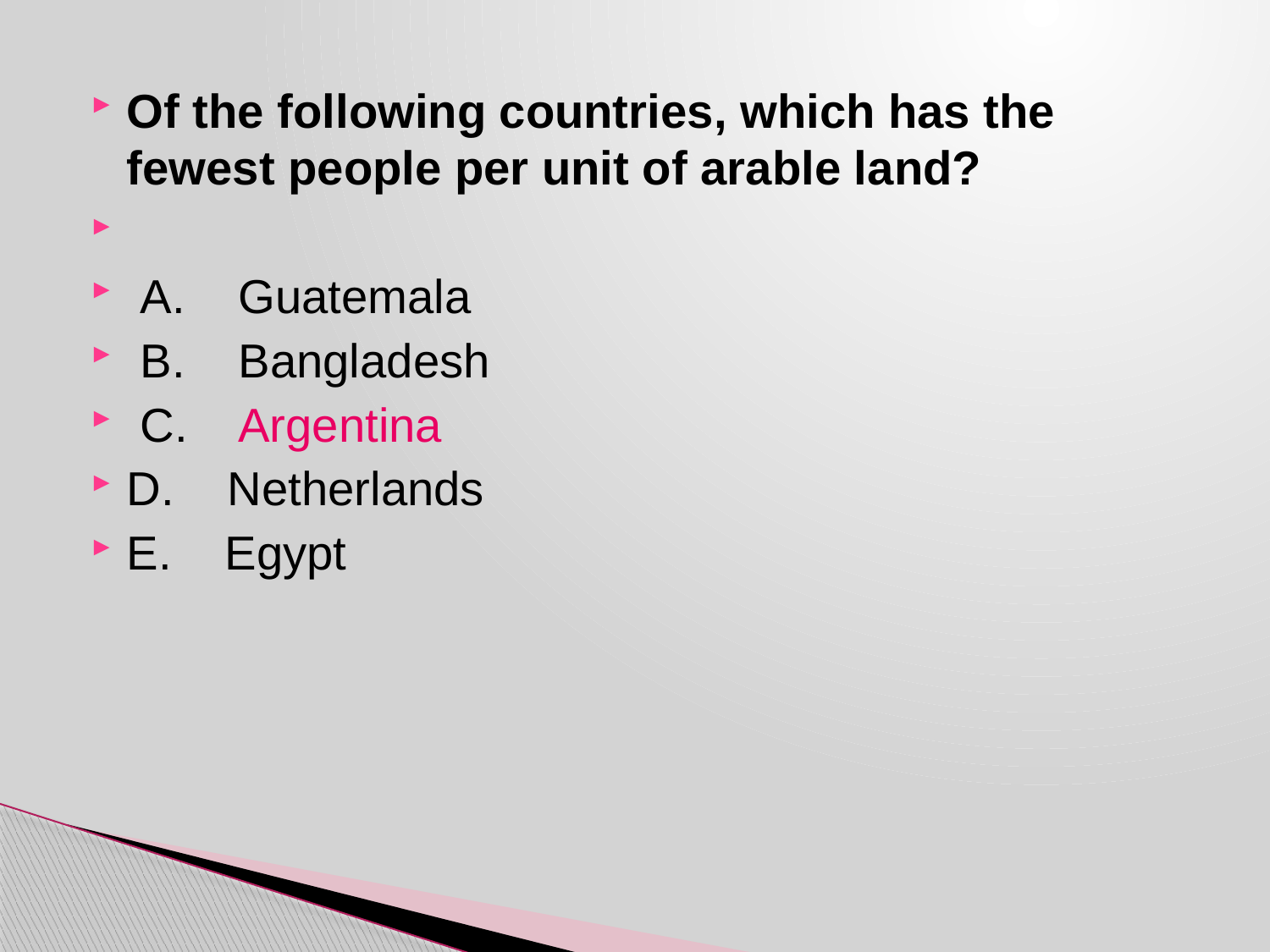

Of the following countries, which has the fewest people per unit of arable land?

 A.    Guatemala
 B.    Bangladesh
 C.    Argentina
D.    Netherlands
E.    Egypt